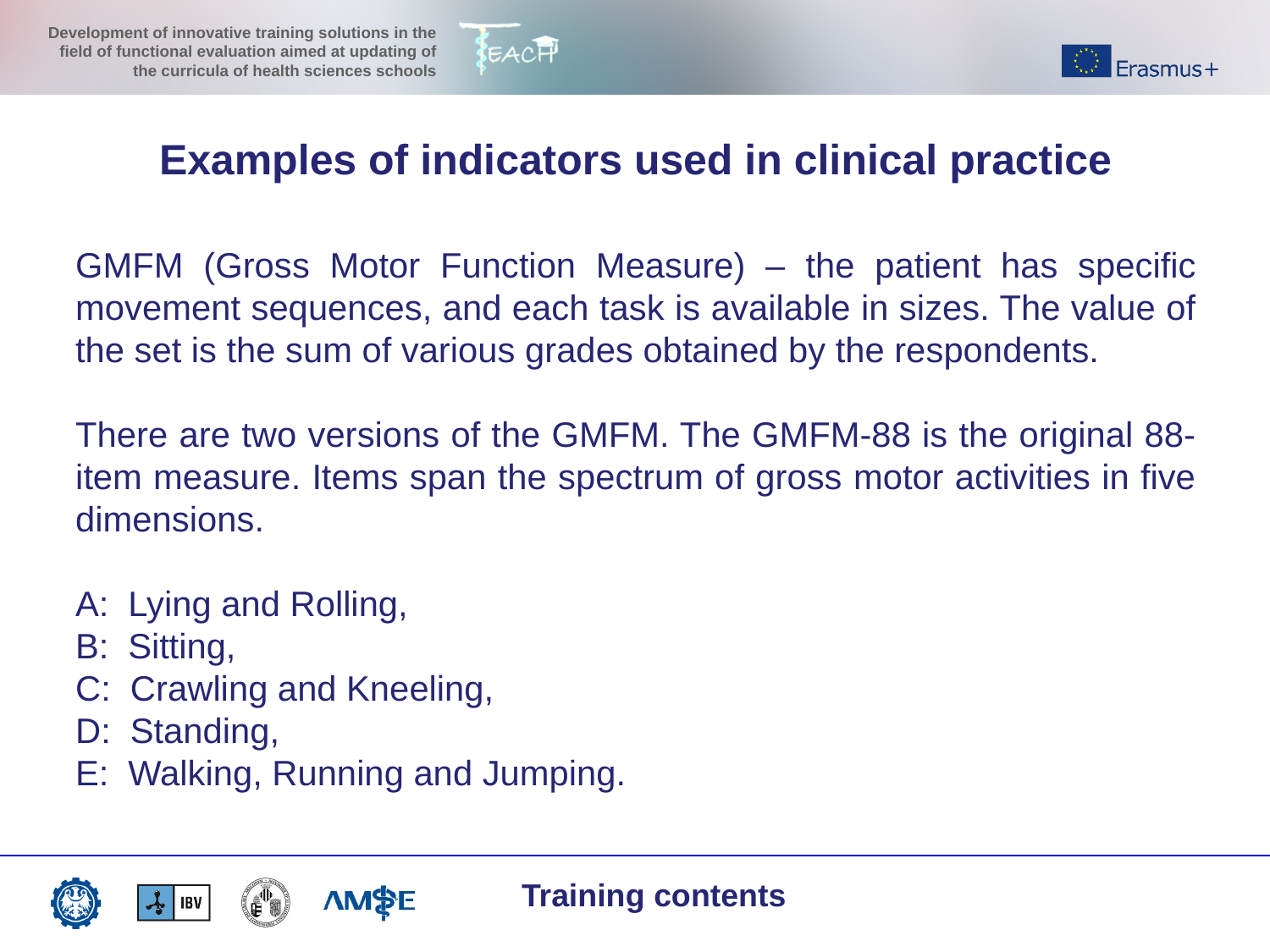

Examples of indicators used in clinical practice
GMFM (Gross Motor Function Measure) – the patient has specific movement sequences, and each task is available in sizes. The value of the set is the sum of various grades obtained by the respondents.

There are two versions of the GMFM. The GMFM-88 is the original 88-item measure. Items span the spectrum of gross motor activities in five dimensions.

A:  Lying and Rolling,
B:  Sitting,
C:  Crawling and Kneeling,
D:  Standing,
E:  Walking, Running and Jumping.
http://triclinium.pl/badania-kliniczne/
Training contents